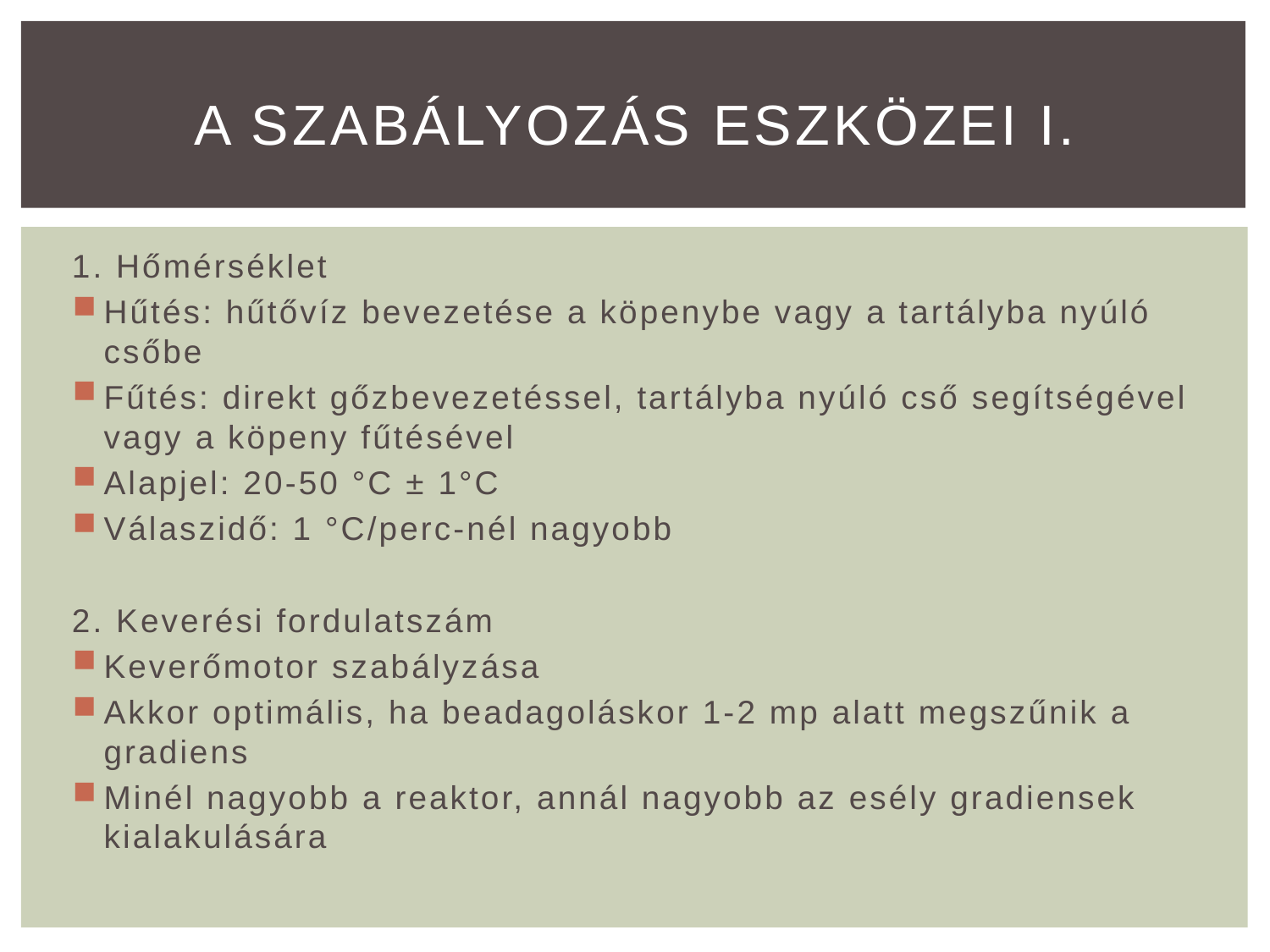

# A szabályozás eszközei I.
1. Hőmérséklet
Hűtés: hűtővíz bevezetése a köpenybe vagy a tartályba nyúló csőbe
Fűtés: direkt gőzbevezetéssel, tartályba nyúló cső segítségével vagy a köpeny fűtésével
Alapjel: 20-50 °C ± 1°C
Válaszidő: 1 °C/perc-nél nagyobb

2. Keverési fordulatszám
Keverőmotor szabályzása
Akkor optimális, ha beadagoláskor 1-2 mp alatt megszűnik a gradiens
Minél nagyobb a reaktor, annál nagyobb az esély gradiensek kialakulására